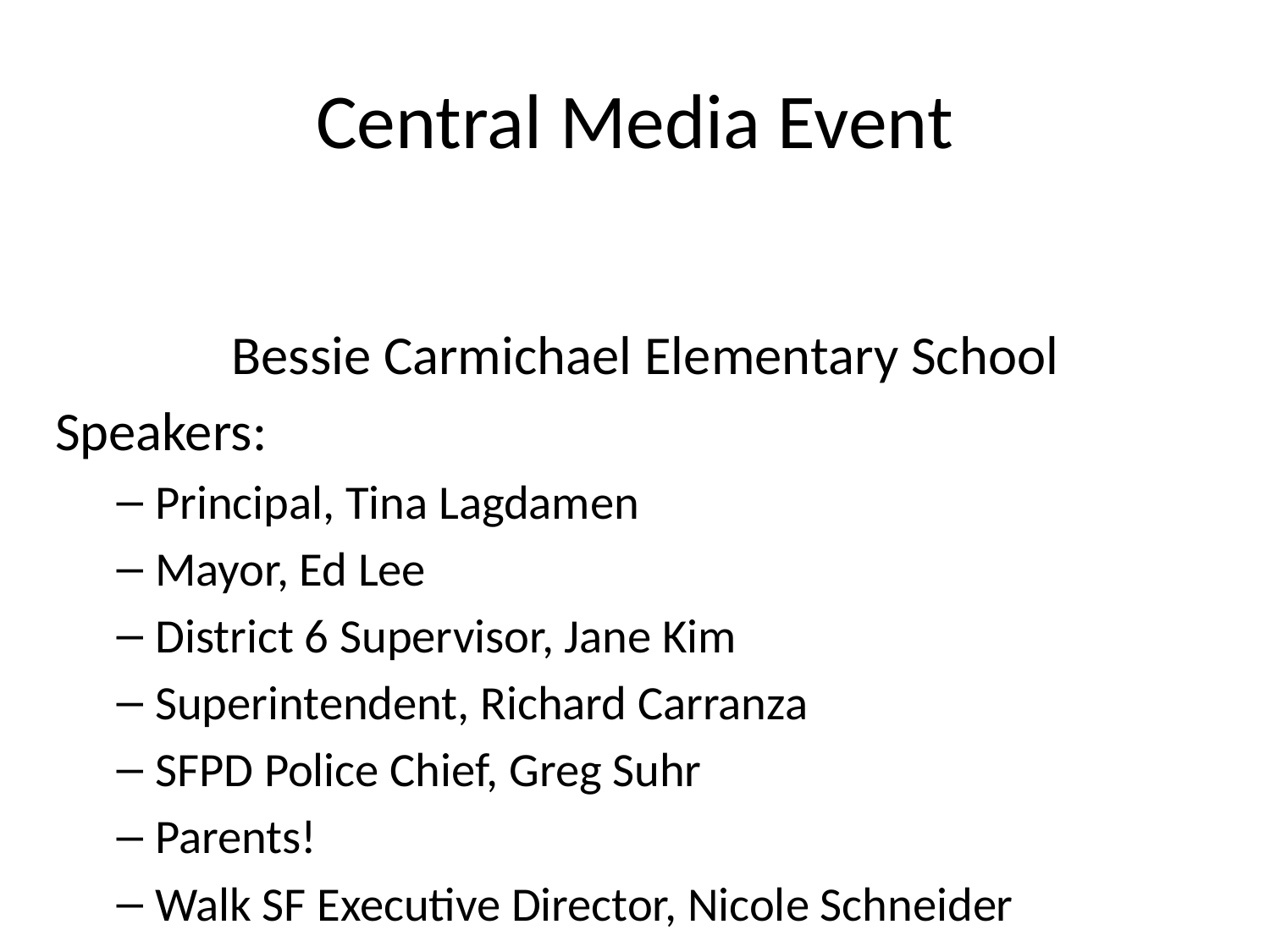

Central Media Event
#
Bessie Carmichael Elementary School
Speakers:
Principal, Tina Lagdamen
Mayor, Ed Lee
District 6 Supervisor, Jane Kim
Superintendent, Richard Carranza
SFPD Police Chief, Greg Suhr
Parents!
Walk SF Executive Director, Nicole Schneider